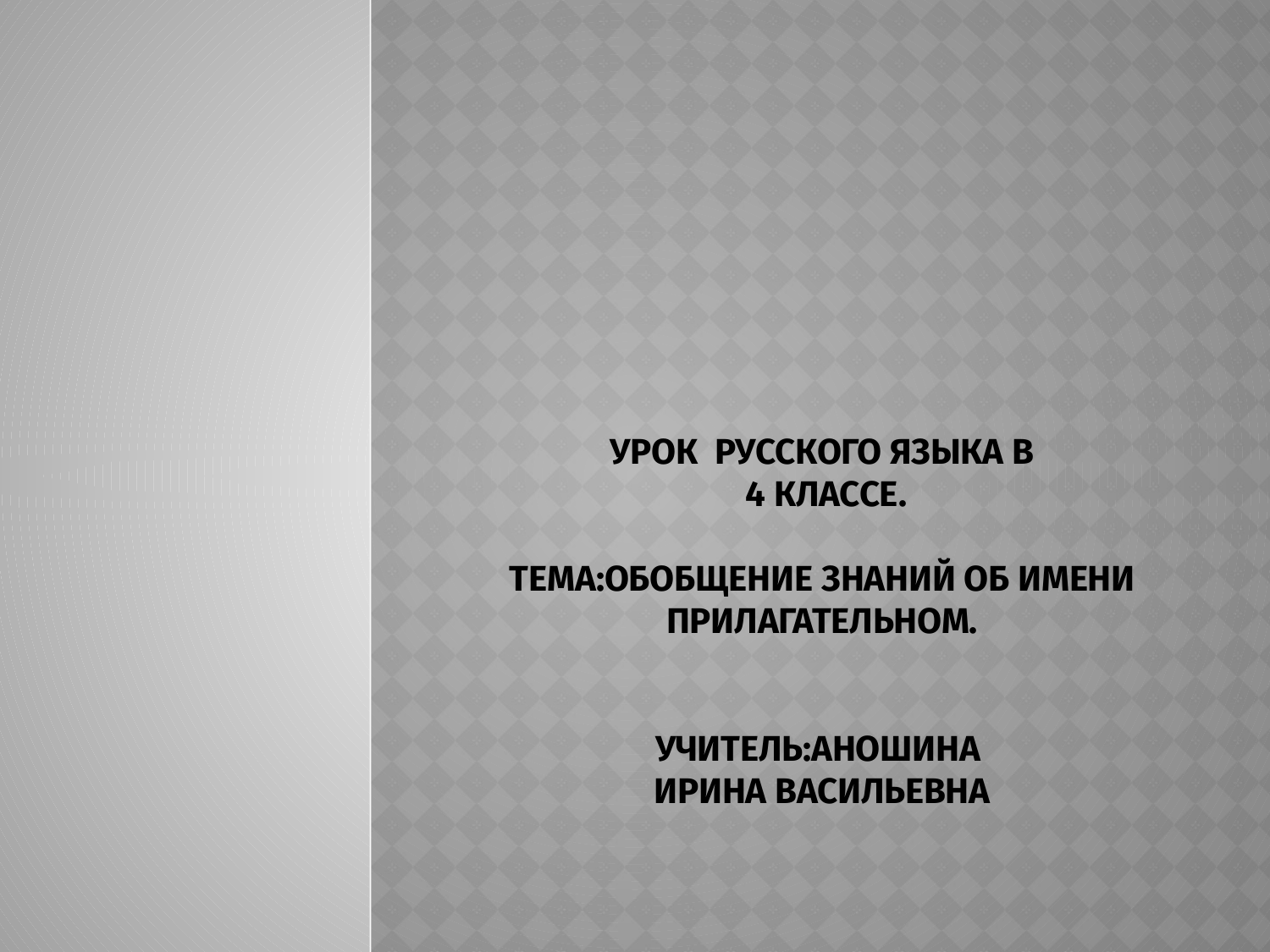

# Урок  русского языка в 4 классе. Тема:Обобщение знаний об имени прилагательном. Учитель:Аношина Ирина Васильевна